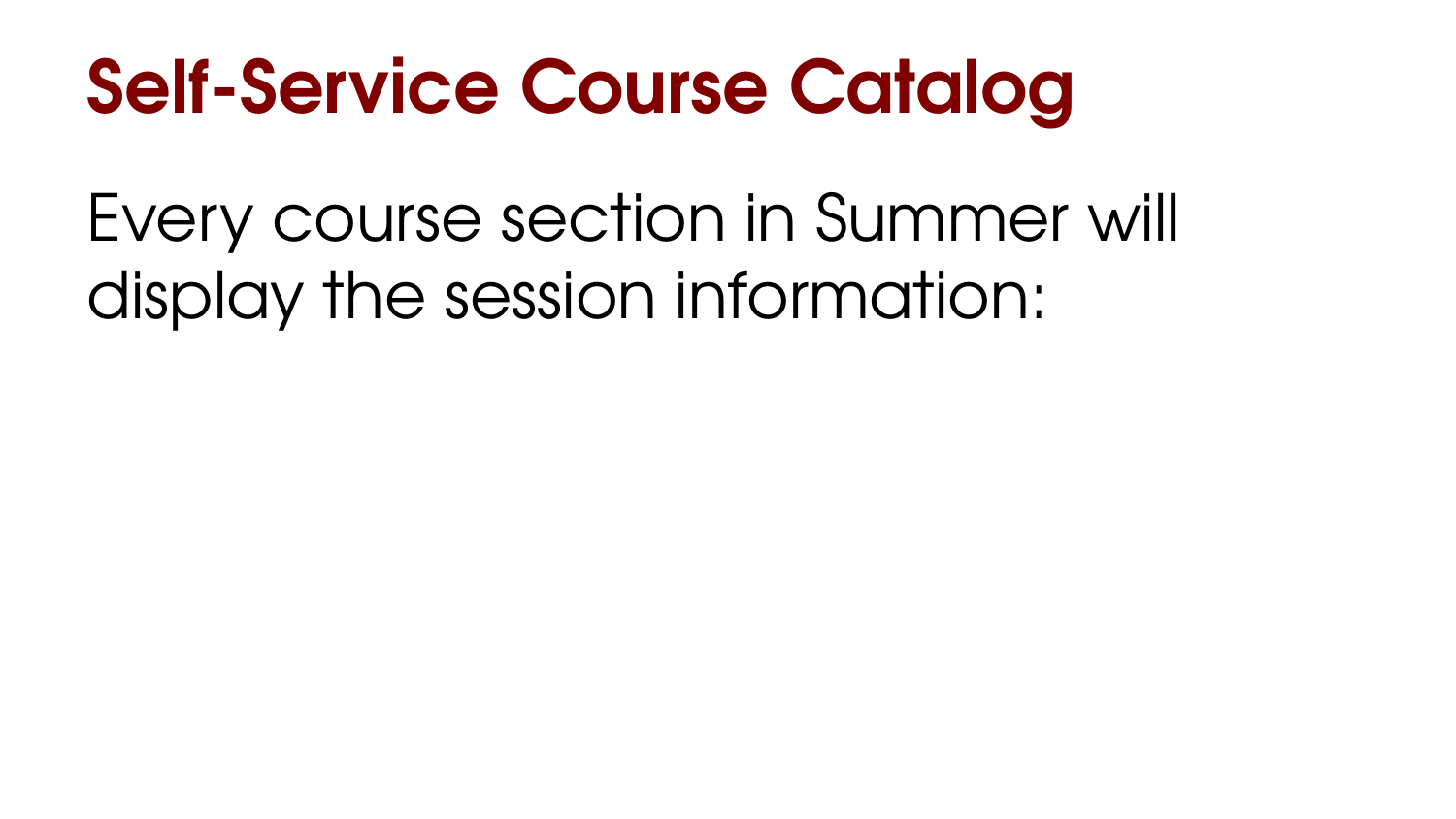

# Self-Service Course Catalog
Every course section in Summer will display the session information: